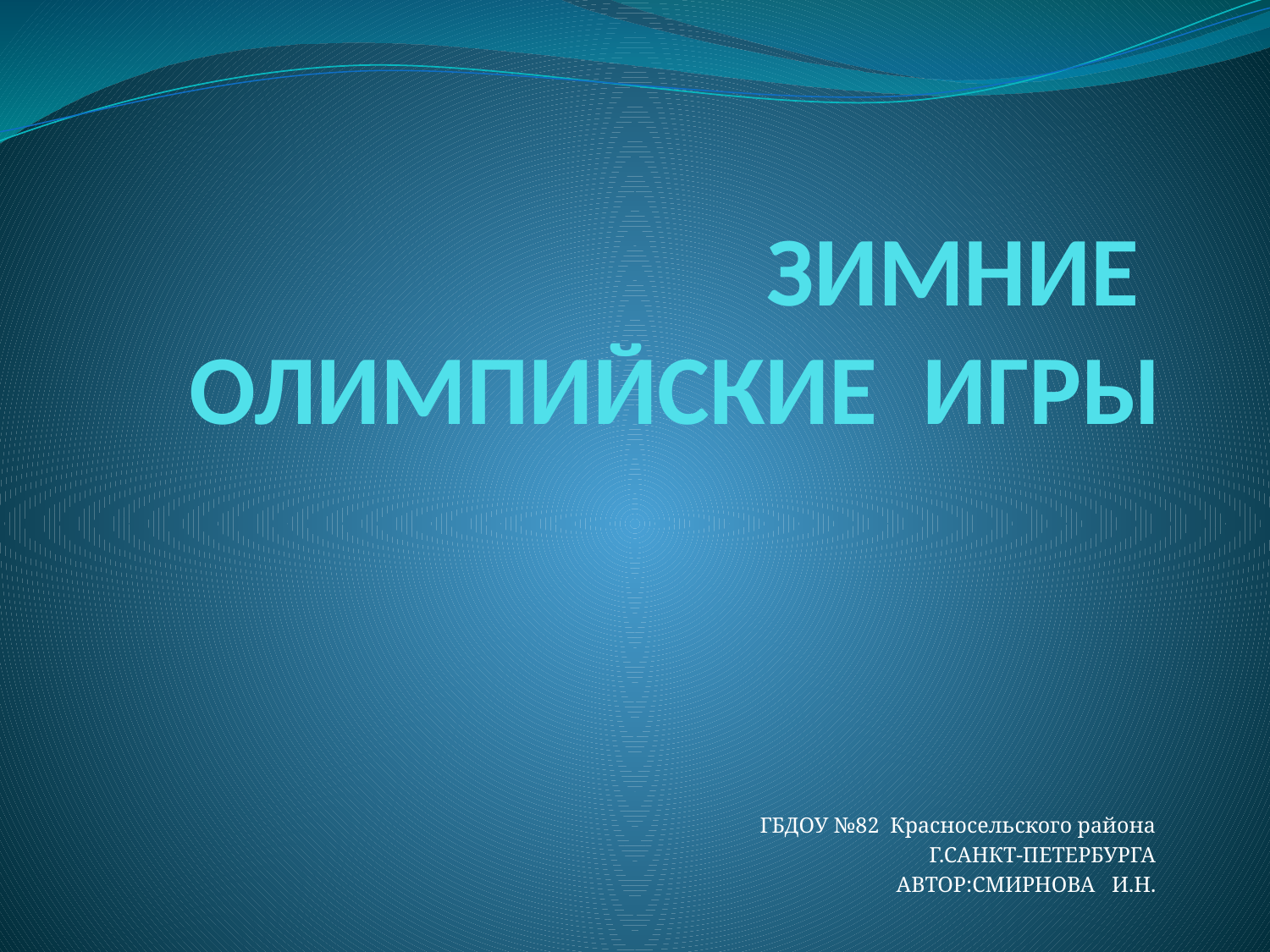

# ЗИМНИЕ  ОЛИМПИЙСКИЕ  ИГРЫ
ГБДОУ №82  Красносельского района
Г.САНКТ-ПЕТЕРБУРГА
АВТОР:СМИРНОВА   И.Н.